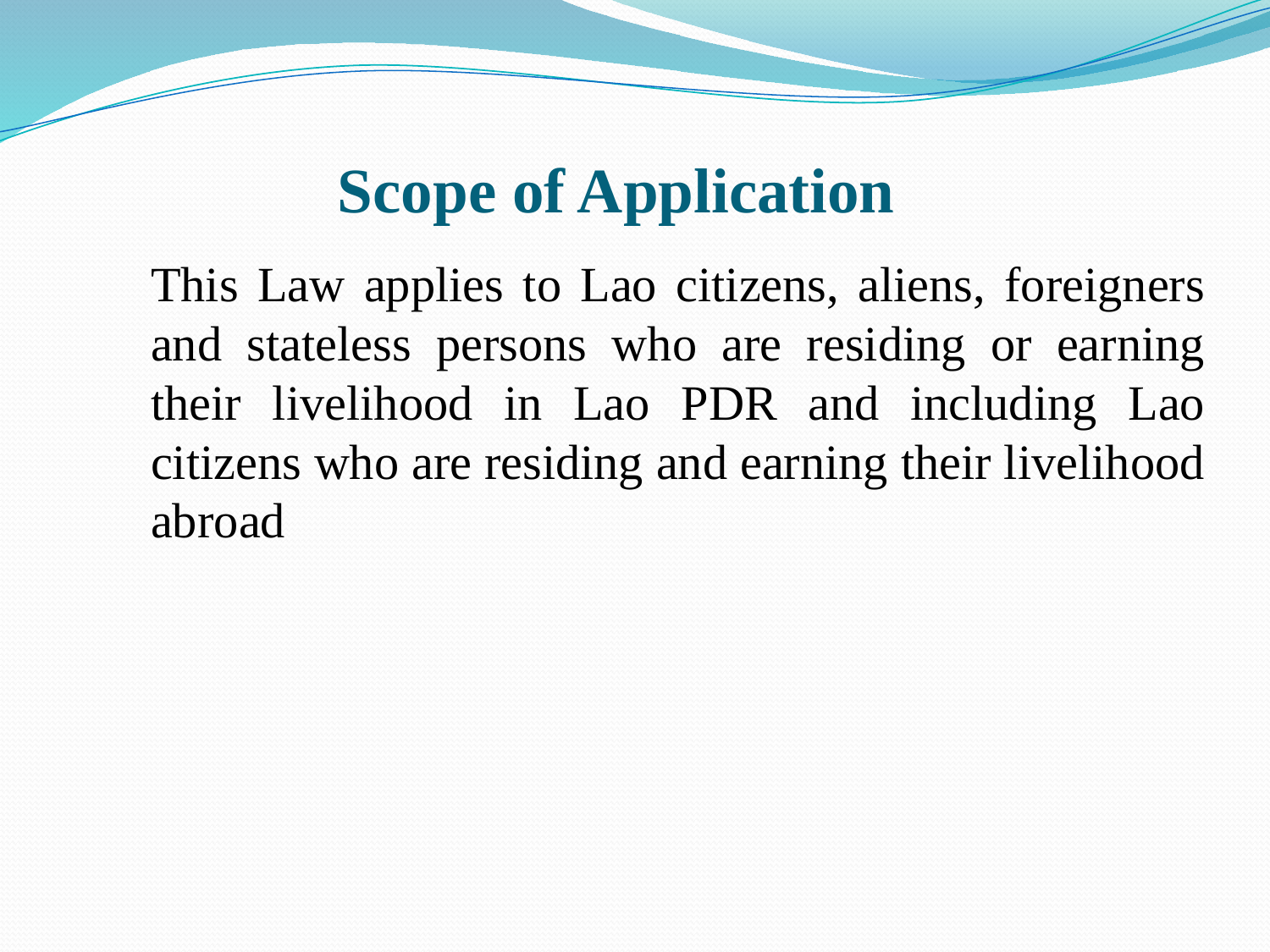

# Scope of Application
This Law applies to Lao citizens, aliens, foreigners and stateless persons who are residing or earning their livelihood in Lao PDR and including Lao citizens who are residing and earning their livelihood abroad